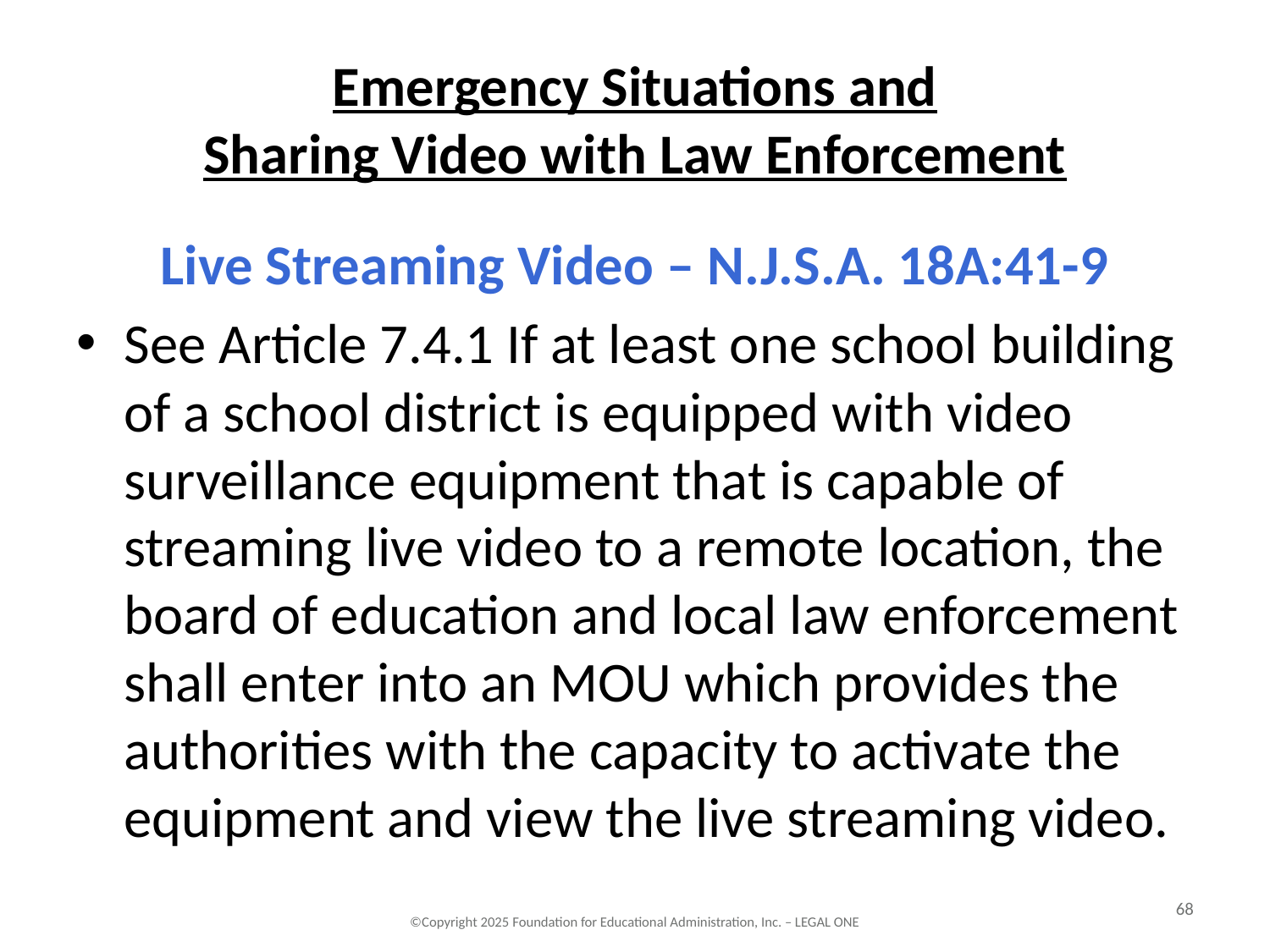

# Emergency Situations and Sharing Video with Law Enforcement
Live Streaming Video – N.J.S.A. 18A:41-9
See Article 7.4.1 If at least one school building of a school district is equipped with video surveillance equipment that is capable of streaming live video to a remote location, the board of education and local law enforcement shall enter into an MOU which provides the authorities with the capacity to activate the equipment and view the live streaming video.
68